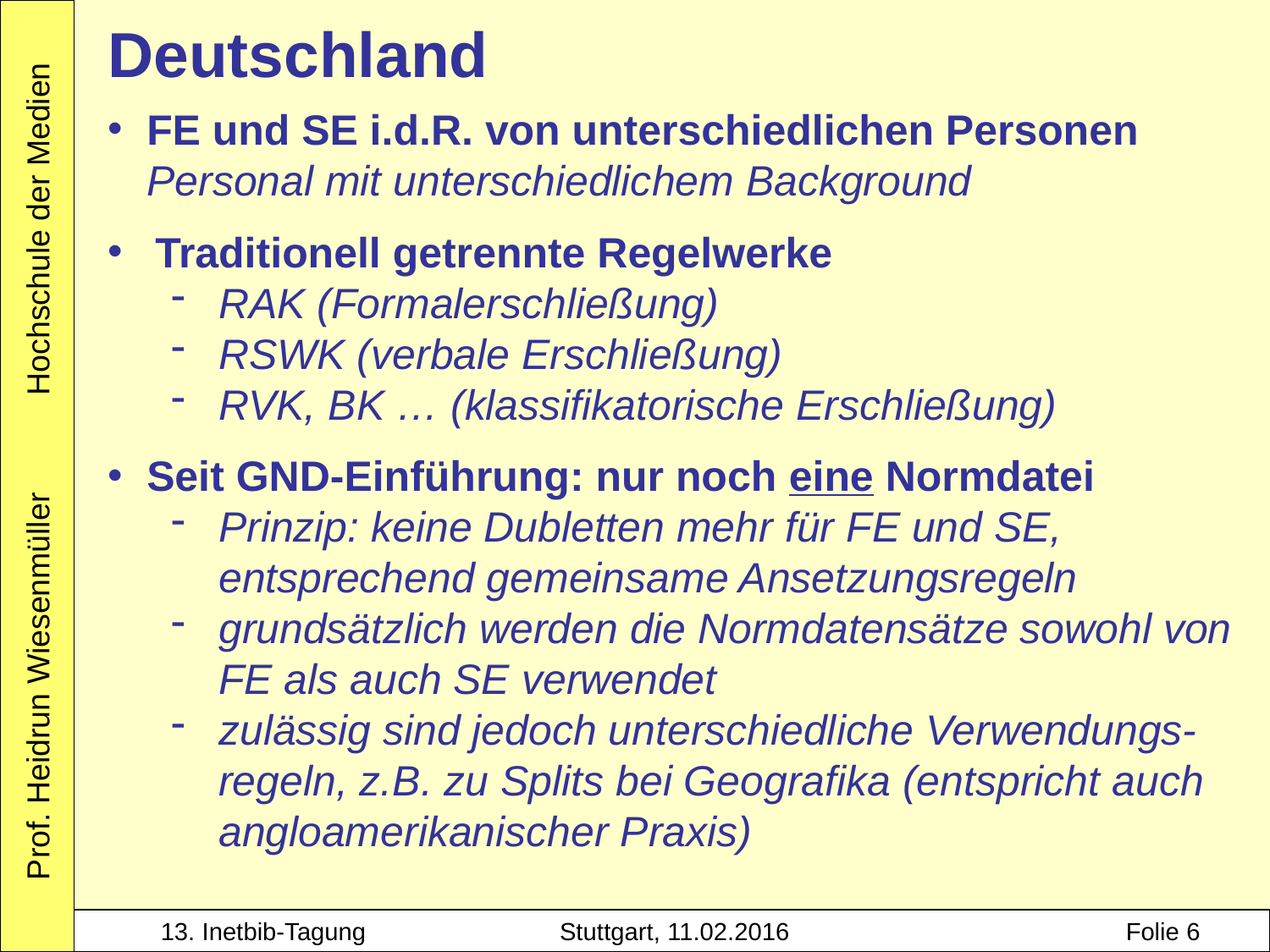

Deutschland
FE und SE i.d.R. von unterschiedlichen Personen Personal mit unterschiedlichem Background
Traditionell getrennte Regelwerke
RAK (Formalerschließung)
RSWK (verbale Erschließung)
RVK, BK … (klassifikatorische Erschließung)
Seit GND-Einführung: nur noch eine Normdatei
Prinzip: keine Dubletten mehr für FE und SE,
entsprechend gemeinsame Ansetzungsregeln
grundsätzlich werden die Normdatensätze sowohl von FE als auch SE verwendet
zulässig sind jedoch unterschiedliche Verwendungs-regeln, z.B. zu Splits bei Geografika (entspricht auch angloamerikanischer Praxis)